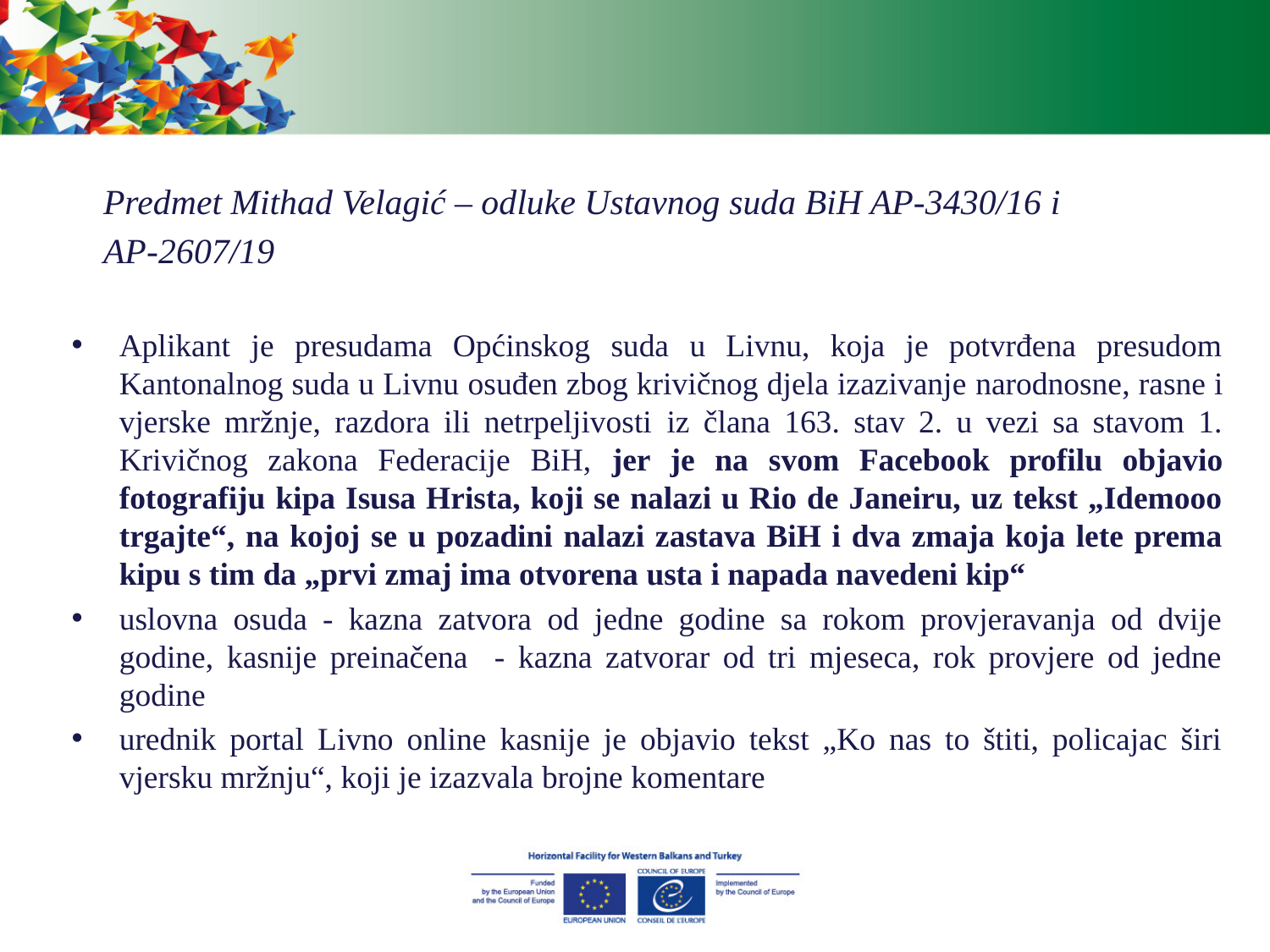

Predmet Mithad Velagić – odluke Ustavnog suda BiH AP-3430/16 i
AP-2607/19

Aplikant je presudama Općinskog suda u Livnu, koja je potvrđena presudom Kantonalnog suda u Livnu osuđen zbog krivičnog djela izazivanje narodnosne, rasne i vjerske mržnje, razdora ili netrpeljivosti iz člana 163. stav 2. u vezi sa stavom 1. Krivičnog zakona Federacije BiH, jer je na svom Facebook profilu objavio fotografiju kipa Isusa Hrista, koji se nalazi u Rio de Janeiru, uz tekst „Idemooo trgajte“, na kojoj se u pozadini nalazi zastava BiH i dva zmaja koja lete prema kipu s tim da „prvi zmaj ima otvorena usta i napada navedeni kip“
uslovna osuda - kazna zatvora od jedne godine sa rokom provjeravanja od dvije godine, kasnije preinačena  - kazna zatvorar od tri mjeseca, rok provjere od jedne godine
urednik portal Livno online kasnije je objavio tekst „Ko nas to štiti, policajac širi vjersku mržnju“, koji je izazvala brojne komentare